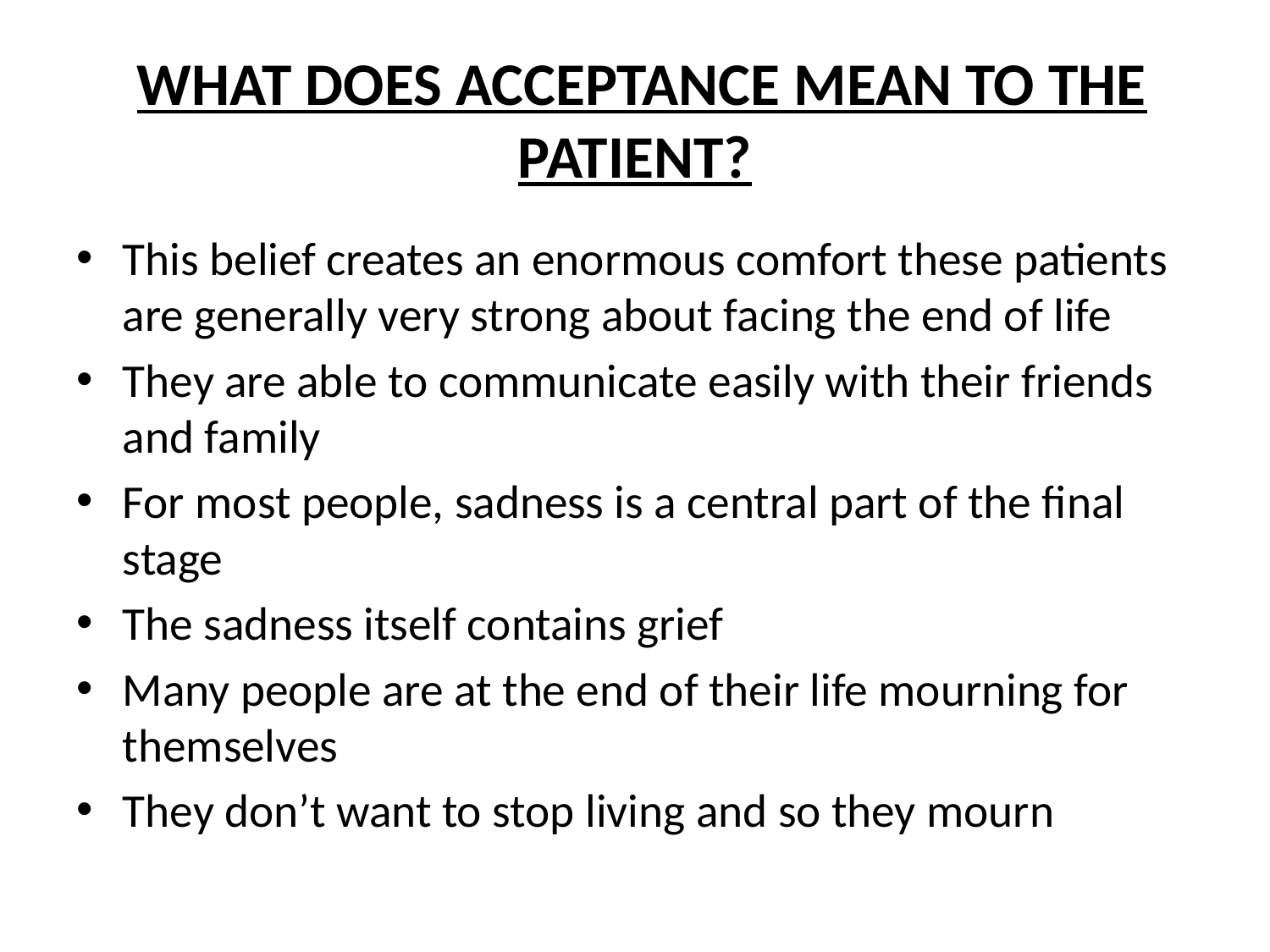

# WHAT DOES ACCEPTANCE MEAN TO THE PATIENT?
This belief creates an enormous comfort these patients are generally very strong about facing the end of life
They are able to communicate easily with their friends and family
For most people, sadness is a central part of the final stage
The sadness itself contains grief
Many people are at the end of their life mourning for themselves
They don’t want to stop living and so they mourn